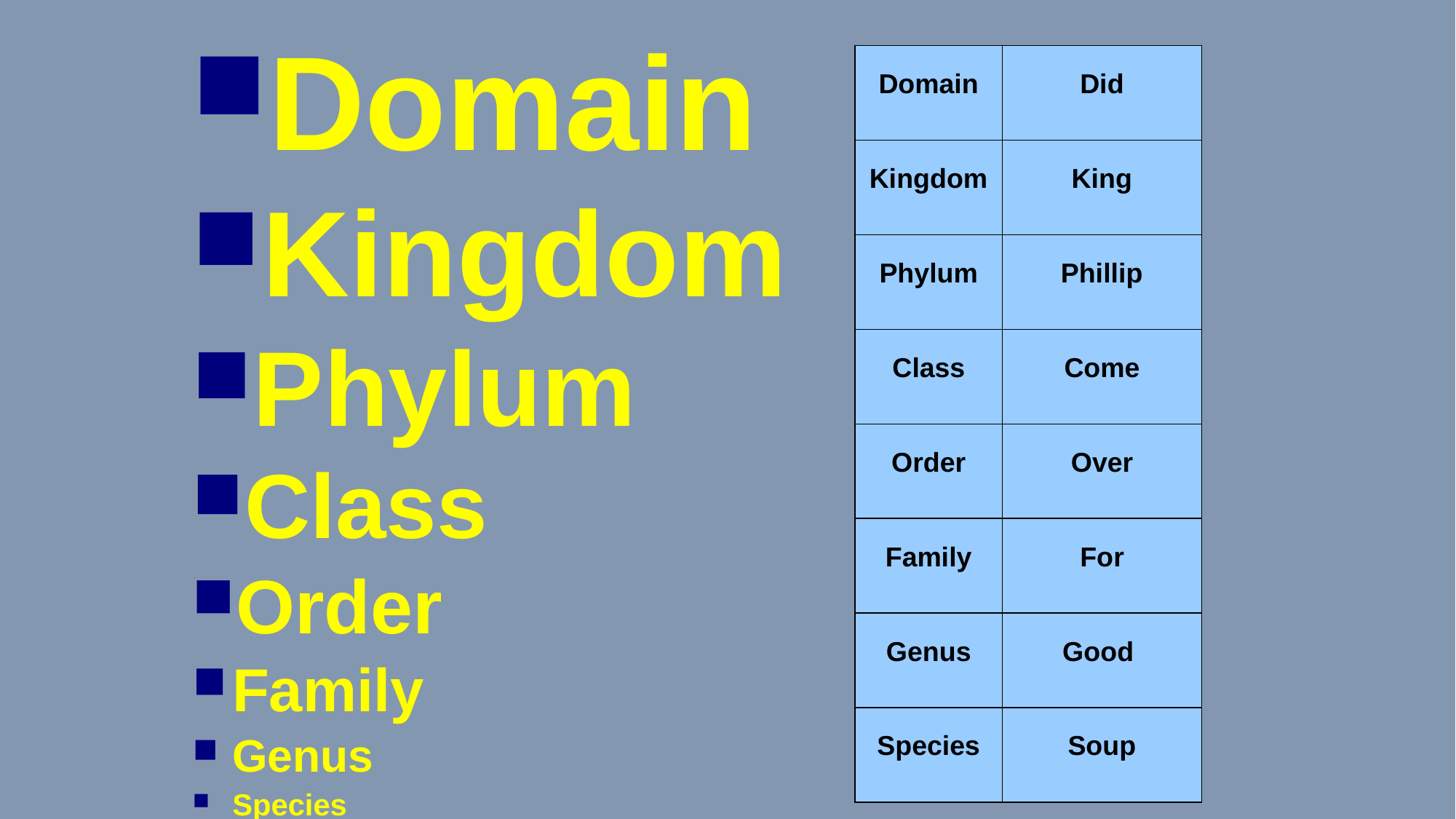

Domain
Kingdom
Phylum
Class
Order
Family
Genus
Species

| Domain | Did |
| --- | --- |
| Kingdom | King |
| Phylum | Phillip |
| Class | Come |
| Order | Over |
| Family | For |
| Genus | Good |
| Species | Soup |